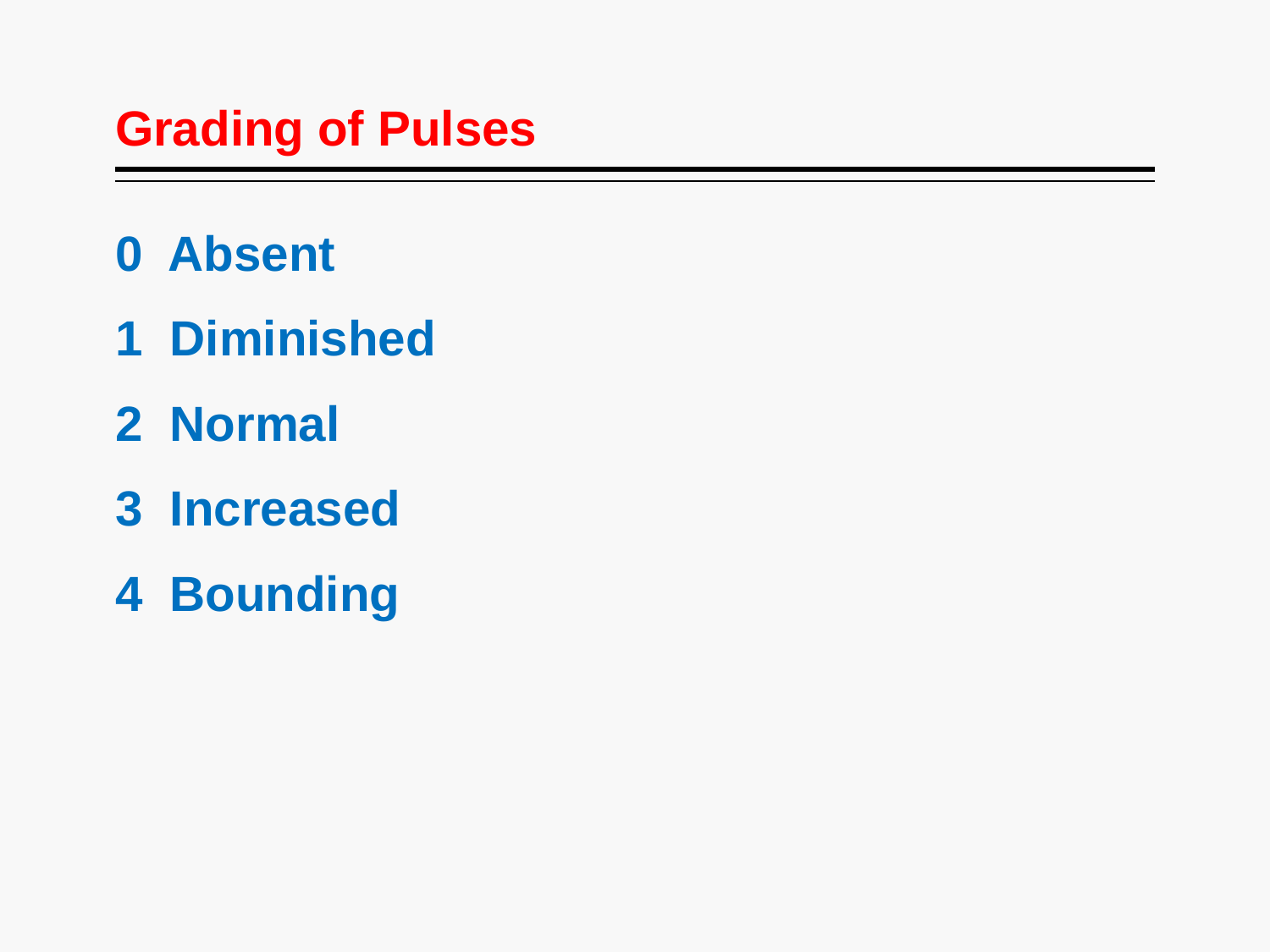

# Grading of Pulses
0  Absent
1  Diminished
2  Normal
3  Increased
4  Bounding